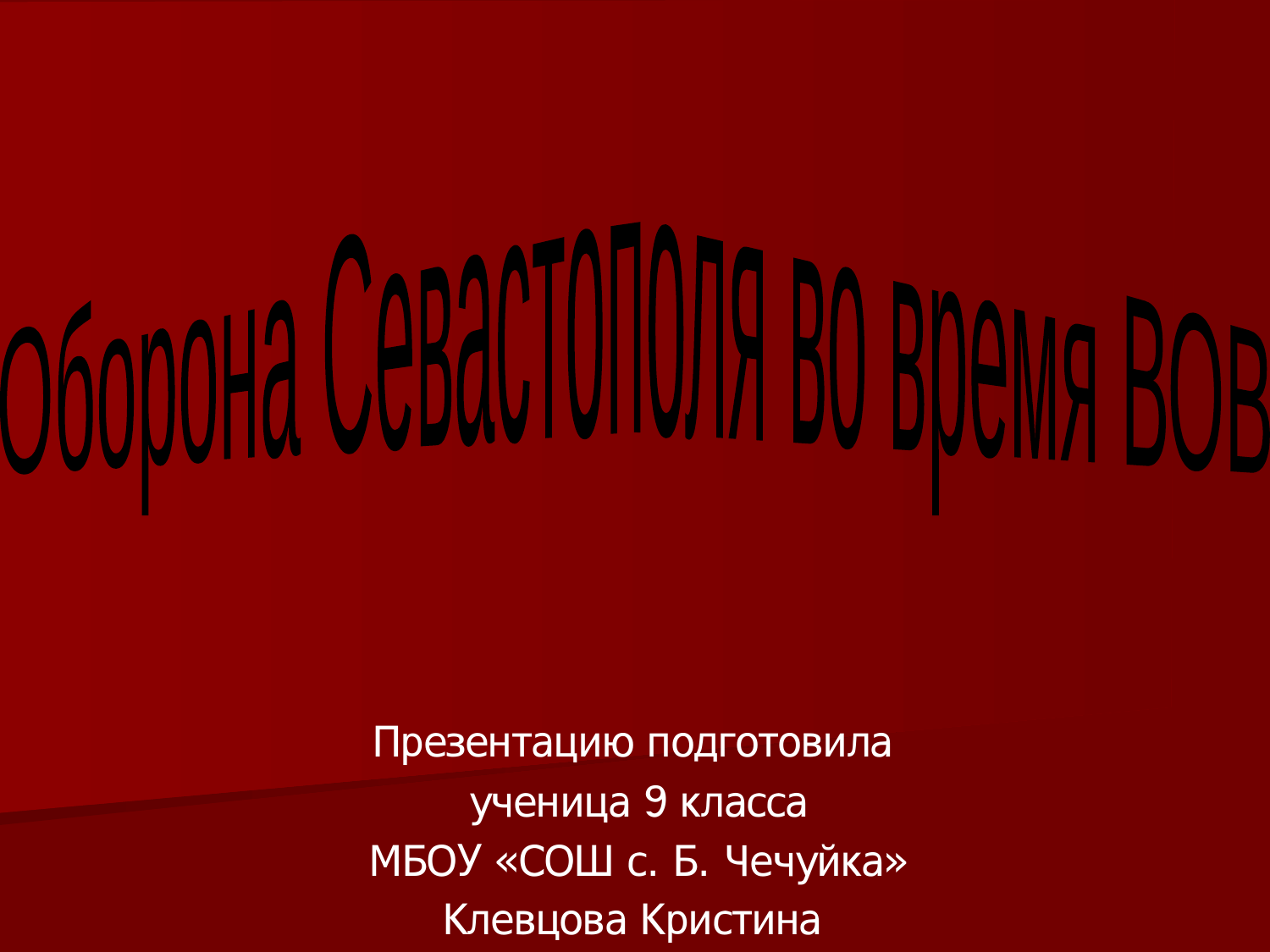

Оборона Севастополя во время ВОВ
Презентацию подготовила
 ученица 9 класса
 МБОУ «СОШ с. Б. Чечуйка»
Клевцова Кристина